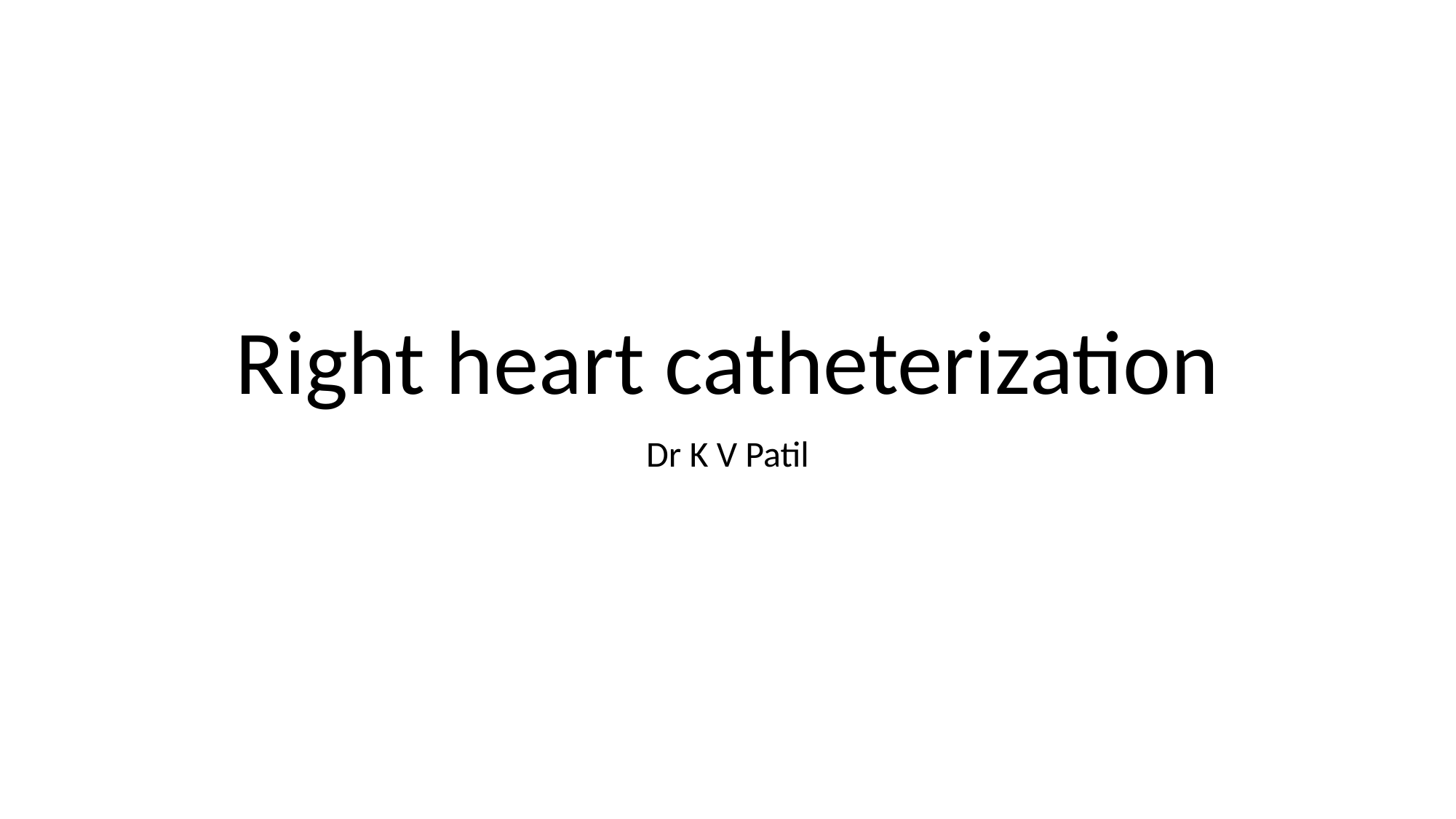

# Right heart catheterization
Dr K V Patil